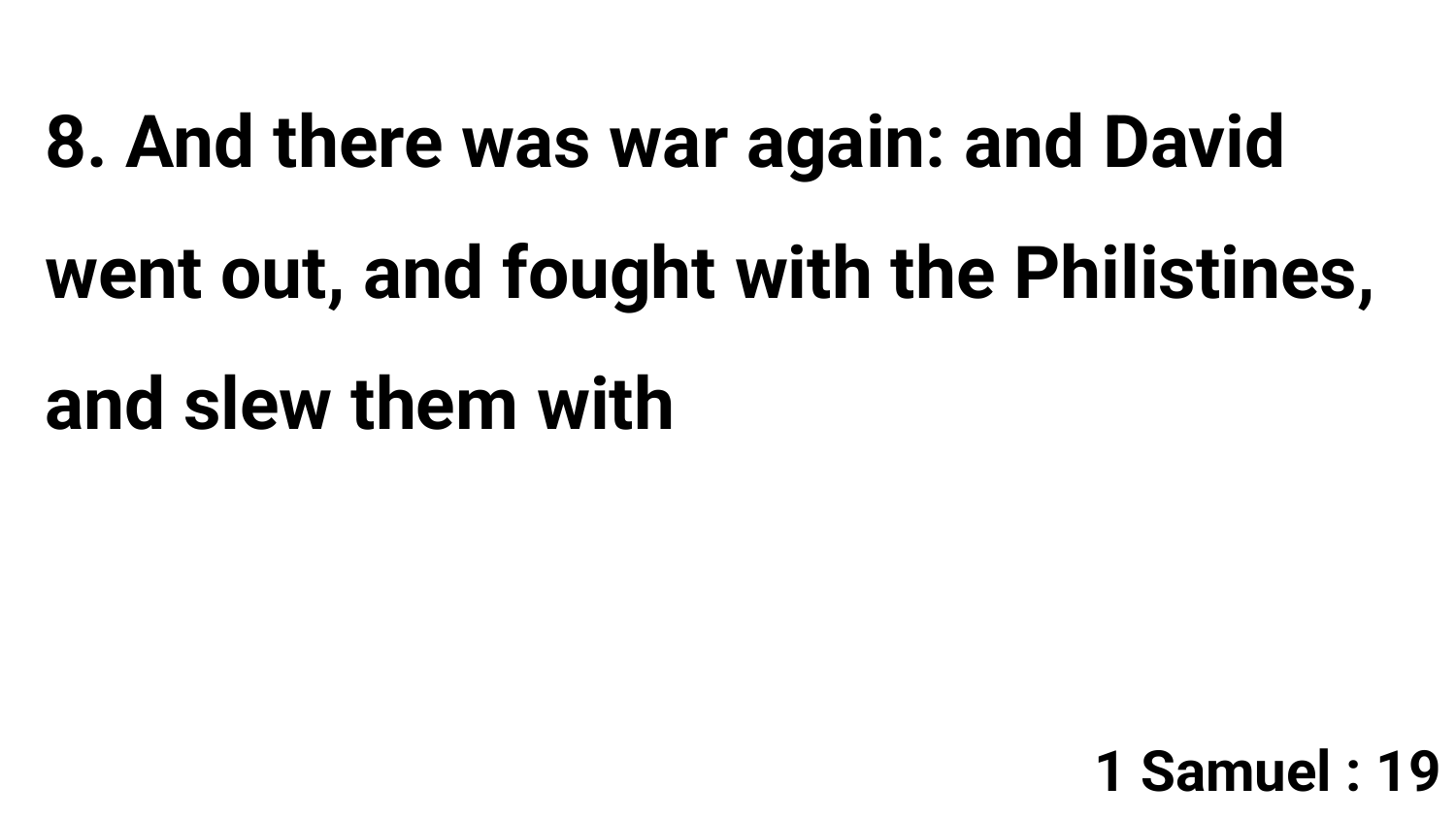

8. And there was war again: and David went out, and fought with the Philistines, and slew them with
1 Samuel : 19